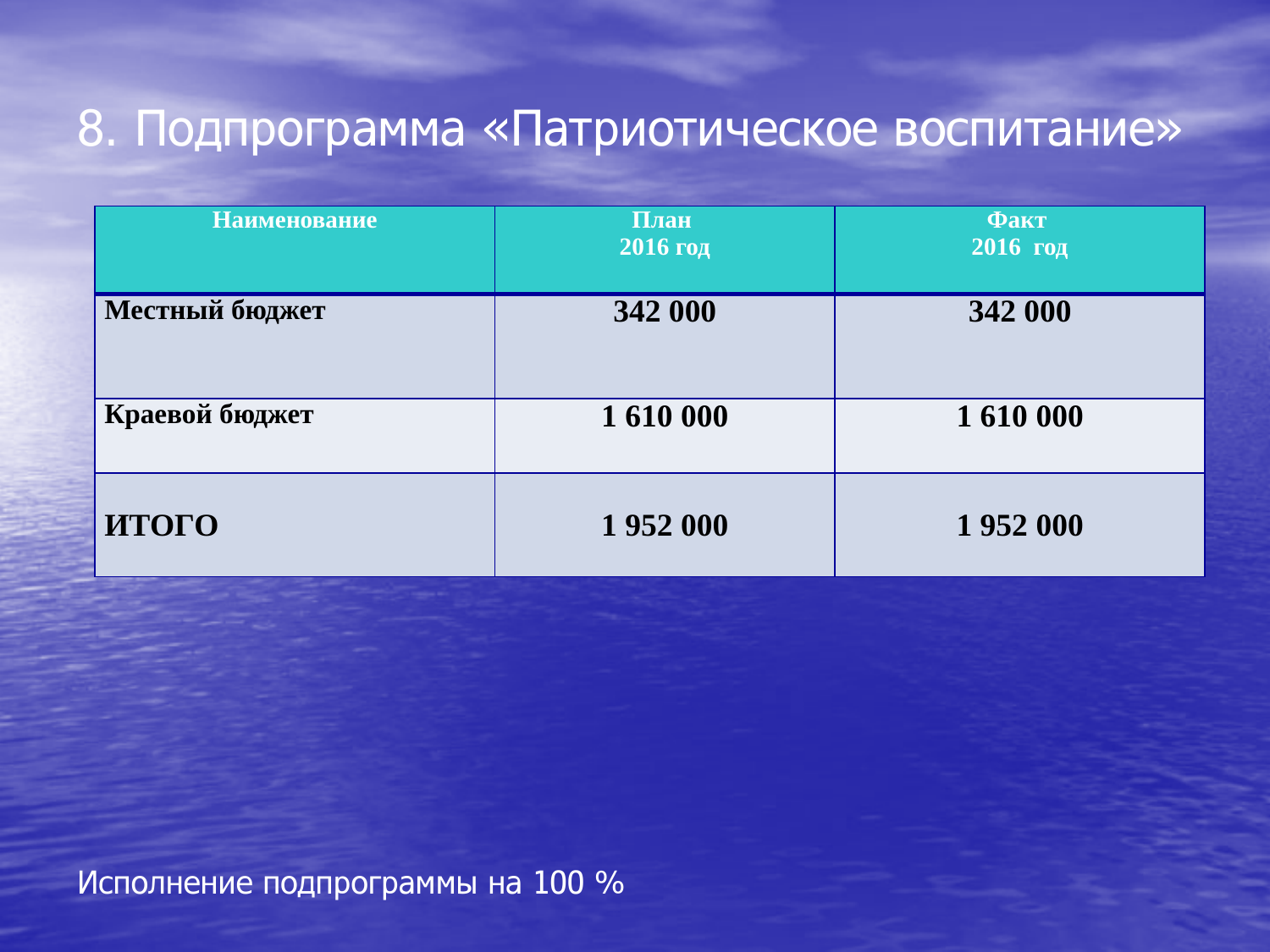

8. Подпрограмма «Патриотическое воспитание»
| Наименование | План 2016 год | Факт 2016 год |
| --- | --- | --- |
| Местный бюджет | 342 000 | 342 000 |
| Краевой бюджет | 1 610 000 | 1 610 000 |
| ИТОГО | 1 952 000 | 1 952 000 |
Исполнение подпрограммы на 100 %